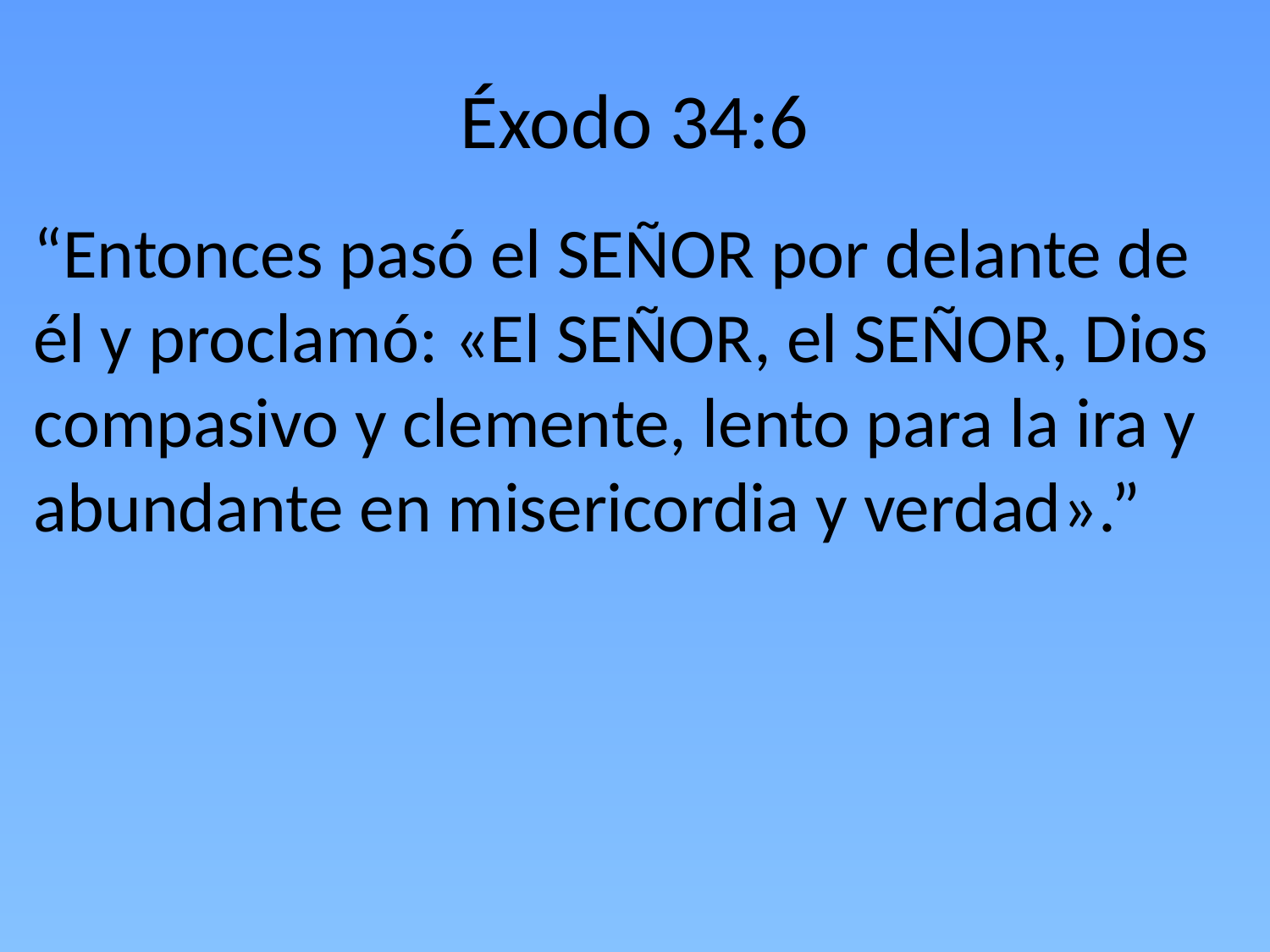

# Éxodo 34:6
“Entonces pasó el SEÑOR por delante de él y proclamó: «El SEÑOR, el SEÑOR, Dios compasivo y clemente, lento para la ira y abundante en misericordia y verdad».”